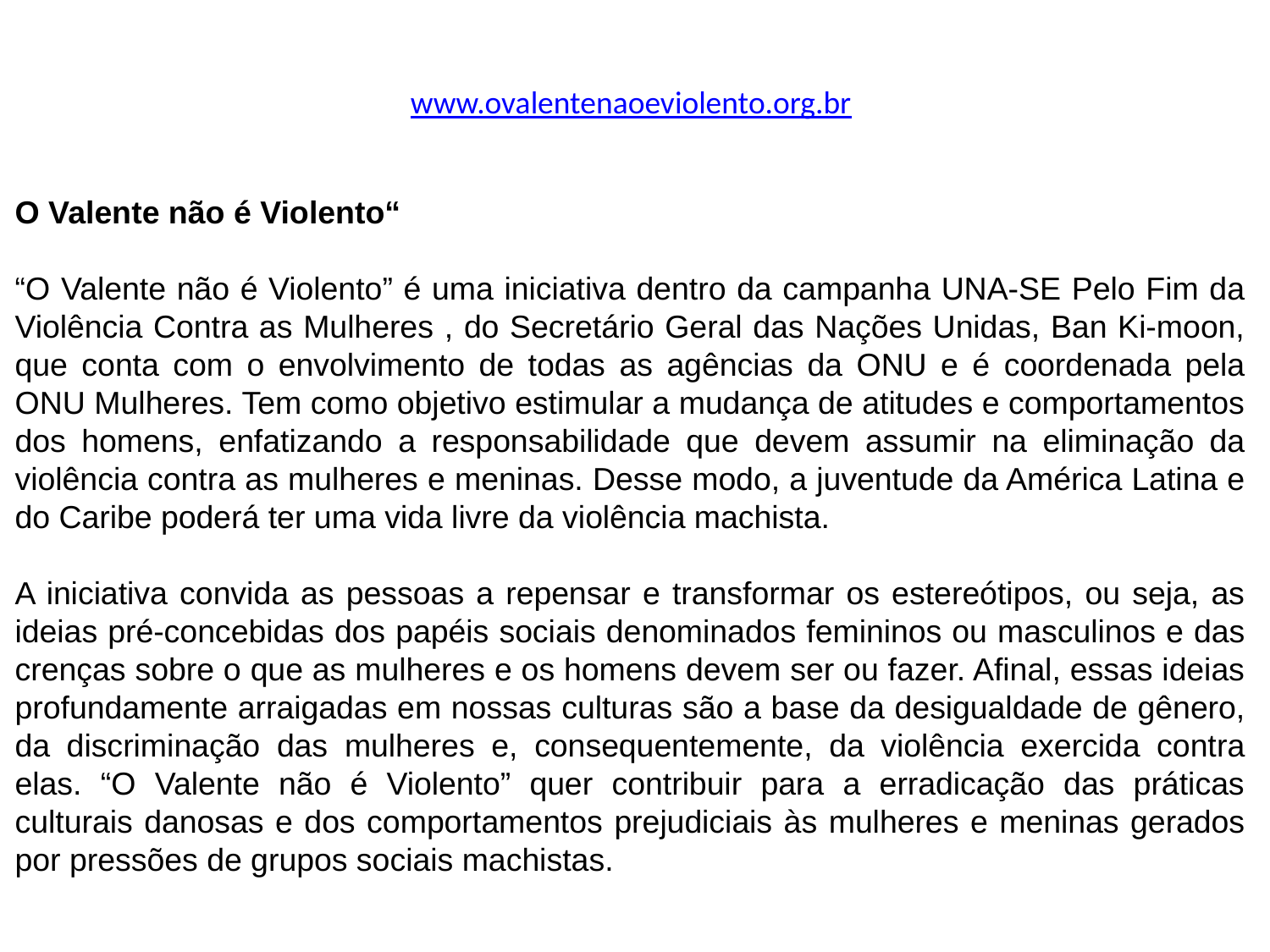

www.ovalentenaoeviolento.org.br
O Valente não é Violento“

“O Valente não é Violento” é uma iniciativa dentro da campanha UNA-SE Pelo Fim da Violência Contra as Mulheres , do Secretário Geral das Nações Unidas, Ban Ki-moon, que conta com o envolvimento de todas as agências da ONU e é coordenada pela ONU Mulheres. Tem como objetivo estimular a mudança de atitudes e comportamentos dos homens, enfatizando a responsabilidade que devem assumir na eliminação da violência contra as mulheres e meninas. Desse modo, a juventude da América Latina e do Caribe poderá ter uma vida livre da violência machista.

A iniciativa convida as pessoas a repensar e transformar os estereótipos, ou seja, as ideias pré-concebidas dos papéis sociais denominados femininos ou masculinos e das crenças sobre o que as mulheres e os homens devem ser ou fazer. Afinal, essas ideias profundamente arraigadas em nossas culturas são a base da desigualdade de gênero, da discriminação das mulheres e, consequentemente, da violência exercida contra elas. “O Valente não é Violento” quer contribuir para a erradicação das práticas culturais danosas e dos comportamentos prejudiciais às mulheres e meninas gerados por pressões de grupos sociais machistas.